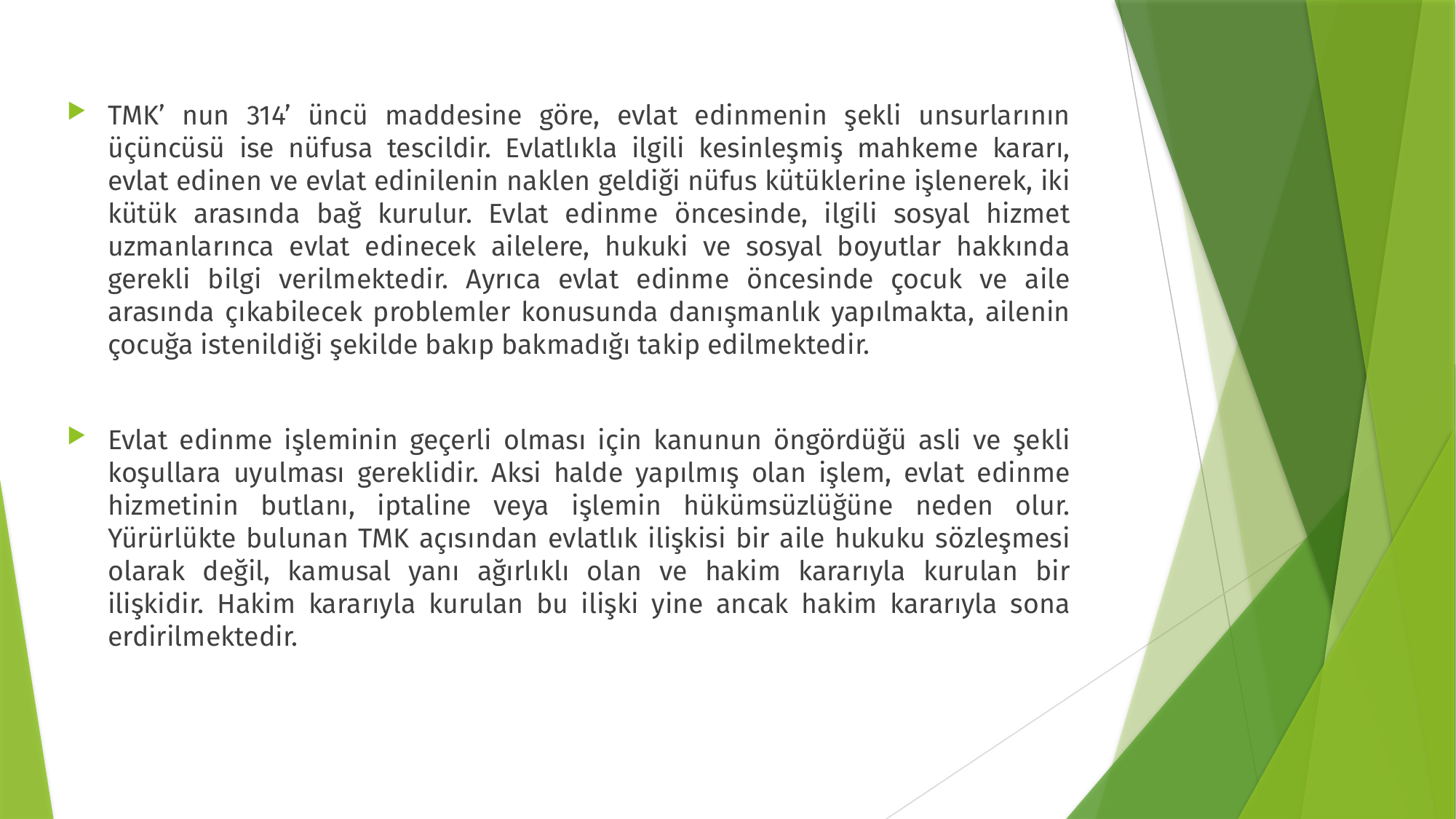

TMK’ nun 314’ üncü maddesine göre, evlat edinmenin şekli unsurlarının üçüncüsü ise nüfusa tescildir. Evlatlıkla ilgili kesinleşmiş mahkeme kararı, evlat edinen ve evlat edinilenin naklen geldiği nüfus kütüklerine işlenerek, iki kütük arasında bağ kurulur. Evlat edinme öncesinde, ilgili sosyal hizmet uzmanlarınca evlat edinecek ailelere, hukuki ve sosyal boyutlar hakkında gerekli bilgi verilmektedir. Ayrıca evlat edinme öncesinde çocuk ve aile arasında çıkabilecek problemler konusunda danışmanlık yapılmakta, ailenin çocuğa istenildiği şekilde bakıp bakmadığı takip edilmektedir.

Evlat edinme işleminin geçerli olması için kanunun öngördüğü asli ve şekli koşullara uyulması gereklidir. Aksi halde yapılmış olan işlem, evlat edinme hizmetinin butlanı, iptaline veya işlemin hükümsüzlüğüne neden olur. Yürürlükte bulunan TMK açısından evlatlık ilişkisi bir aile hukuku sözleşmesi olarak değil, kamusal yanı ağırlıklı olan ve hakim kararıyla kurulan bir ilişkidir. Hakim kararıyla kurulan bu ilişki yine ancak hakim kararıyla sona erdirilmektedir.